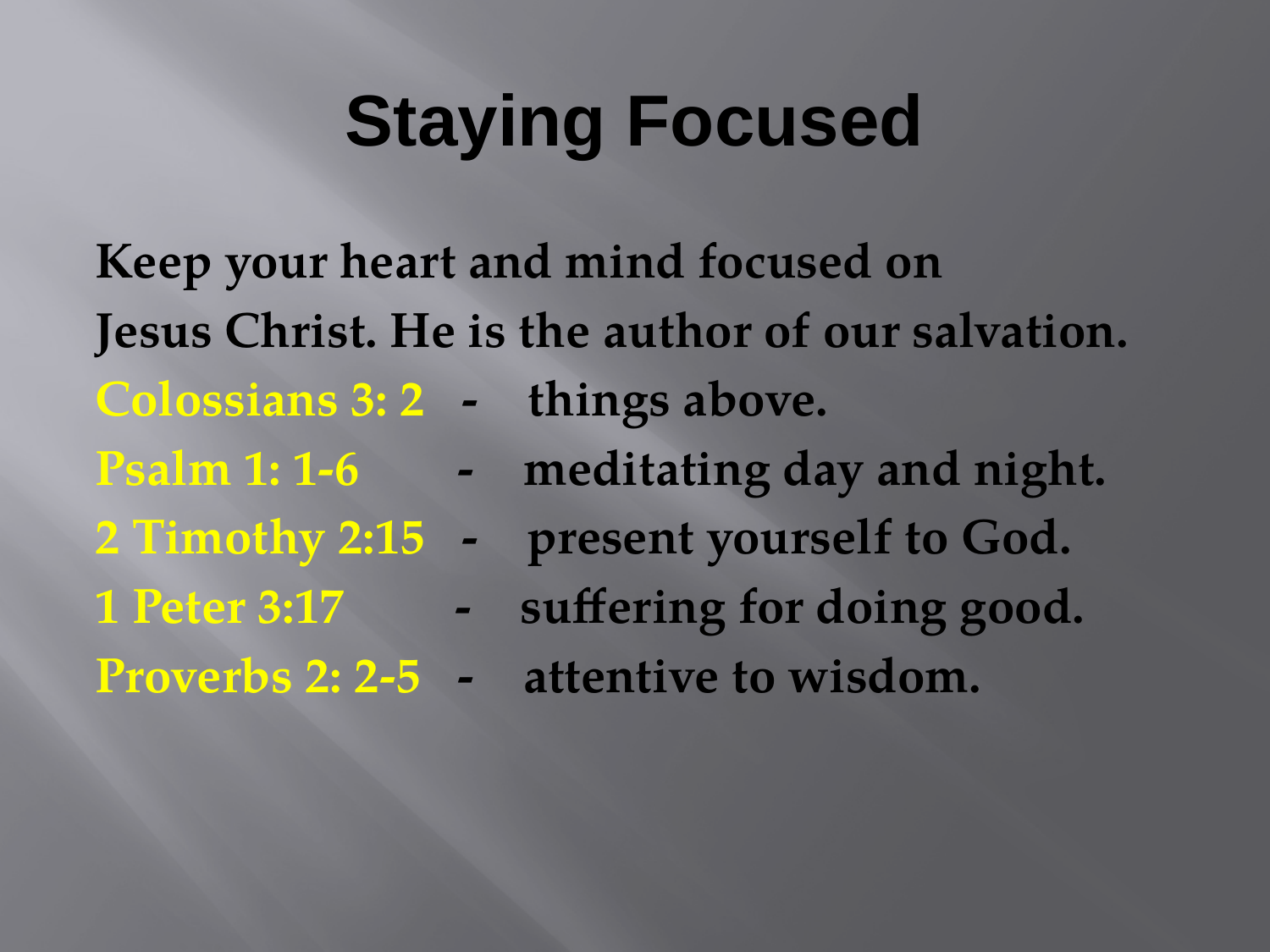

# Staying Focused
Keep your heart and mind focused on
Jesus Christ. He is the author of our salvation.
Colossians 3: 2   -    things above.
Psalm 1: 1-6        -    meditating day and night.
2 Timothy 2:15   -    present yourself to God.
1 Peter 3:17         -    suffering for doing good.
Proverbs 2: 2-5   -    attentive to wisdom.